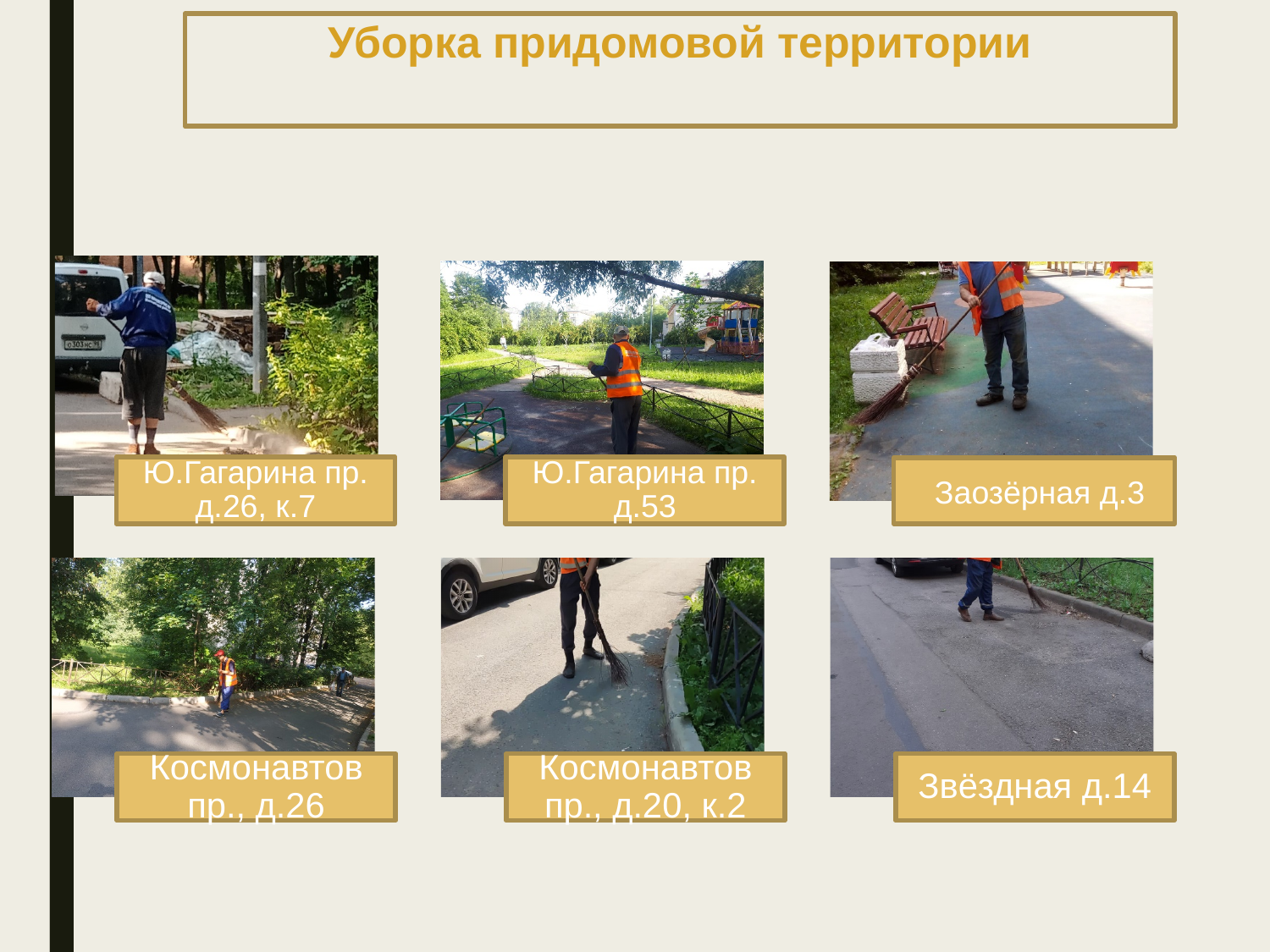

# Уборка придомовой территории
Ю.Гагарина пр. д.26, к.7
Ю.Гагарина пр. д.53
 Заозёрная д.3
Космонавтов пр., д.26
Космонавтов пр., д.20, к.2
Звёздная д.14